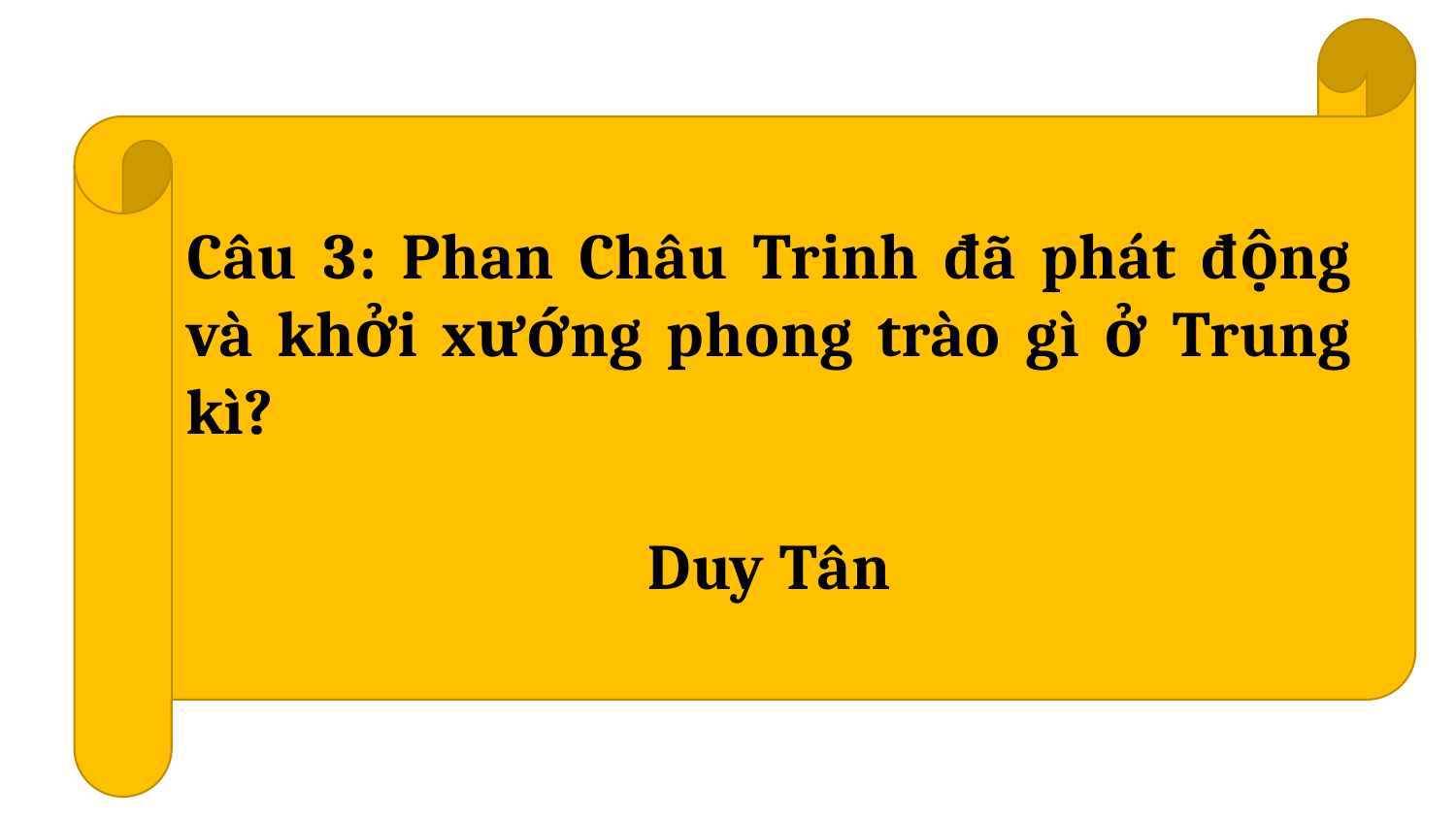

Câu 3: Phan Châu Trinh đã phát động và khởi xướng phong trào gì ở Trung kì?

Duy Tân